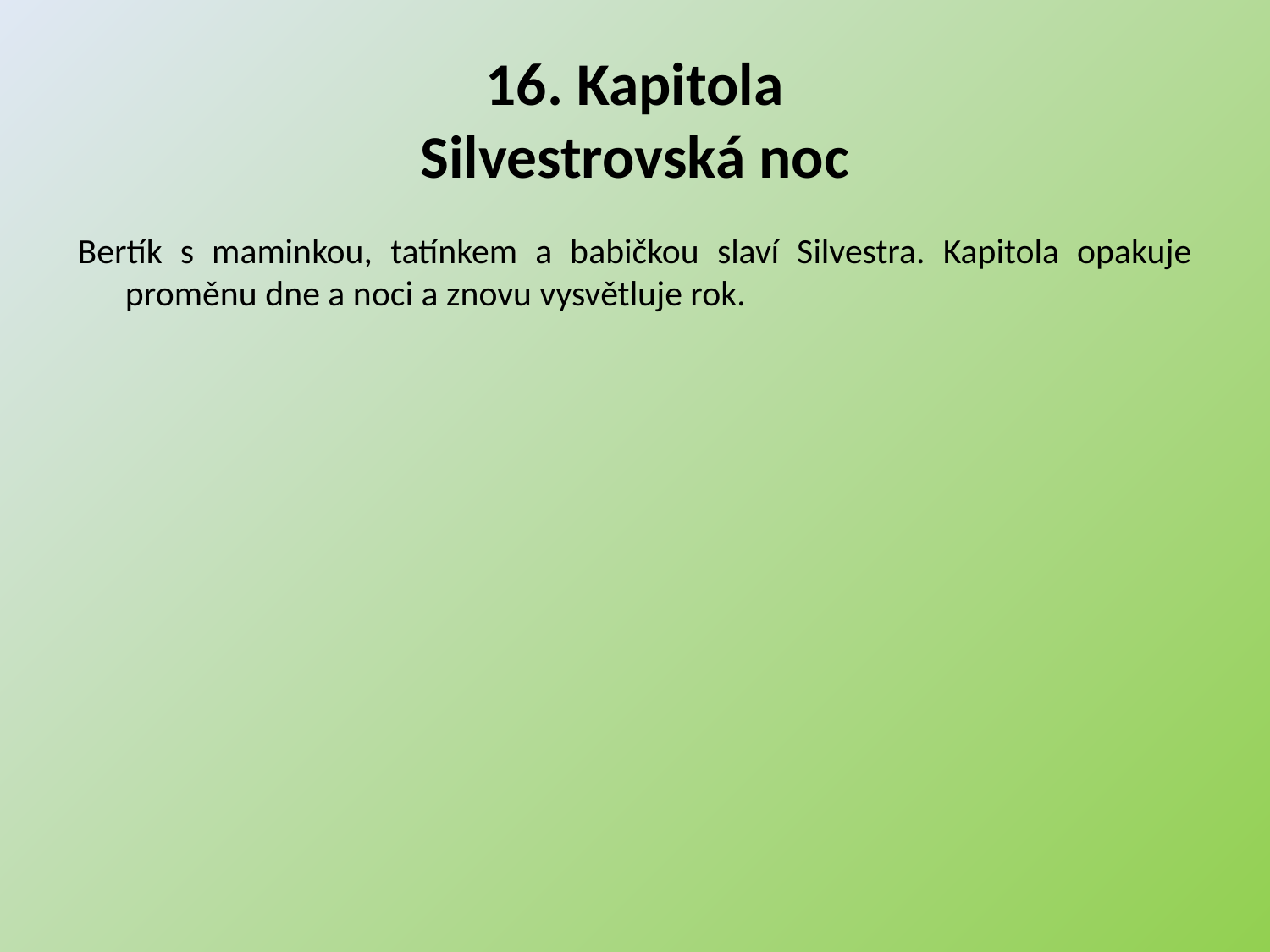

# 16. Kapitola Silvestrovská noc
Bertík s maminkou, tatínkem a babičkou slaví Silvestra. Kapitola opakuje proměnu dne a noci a znovu vysvětluje rok.